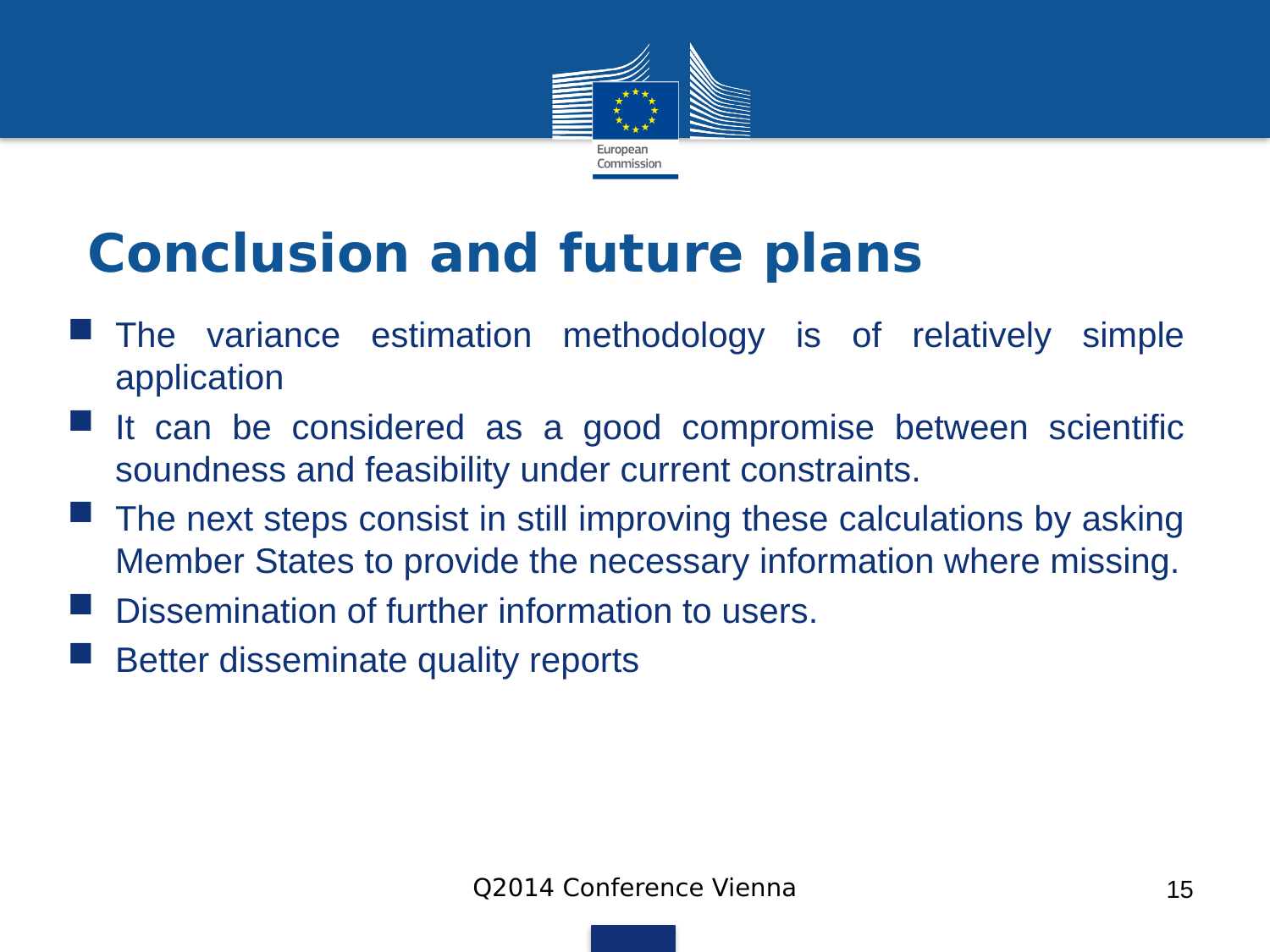

# Conclusion and future plans
The variance estimation methodology is of relatively simple application
It can be considered as a good compromise between scientific soundness and feasibility under current constraints.
The next steps consist in still improving these calculations by asking Member States to provide the necessary information where missing.
Dissemination of further information to users.
Better disseminate quality reports

Q2014 Conference Vienna
15